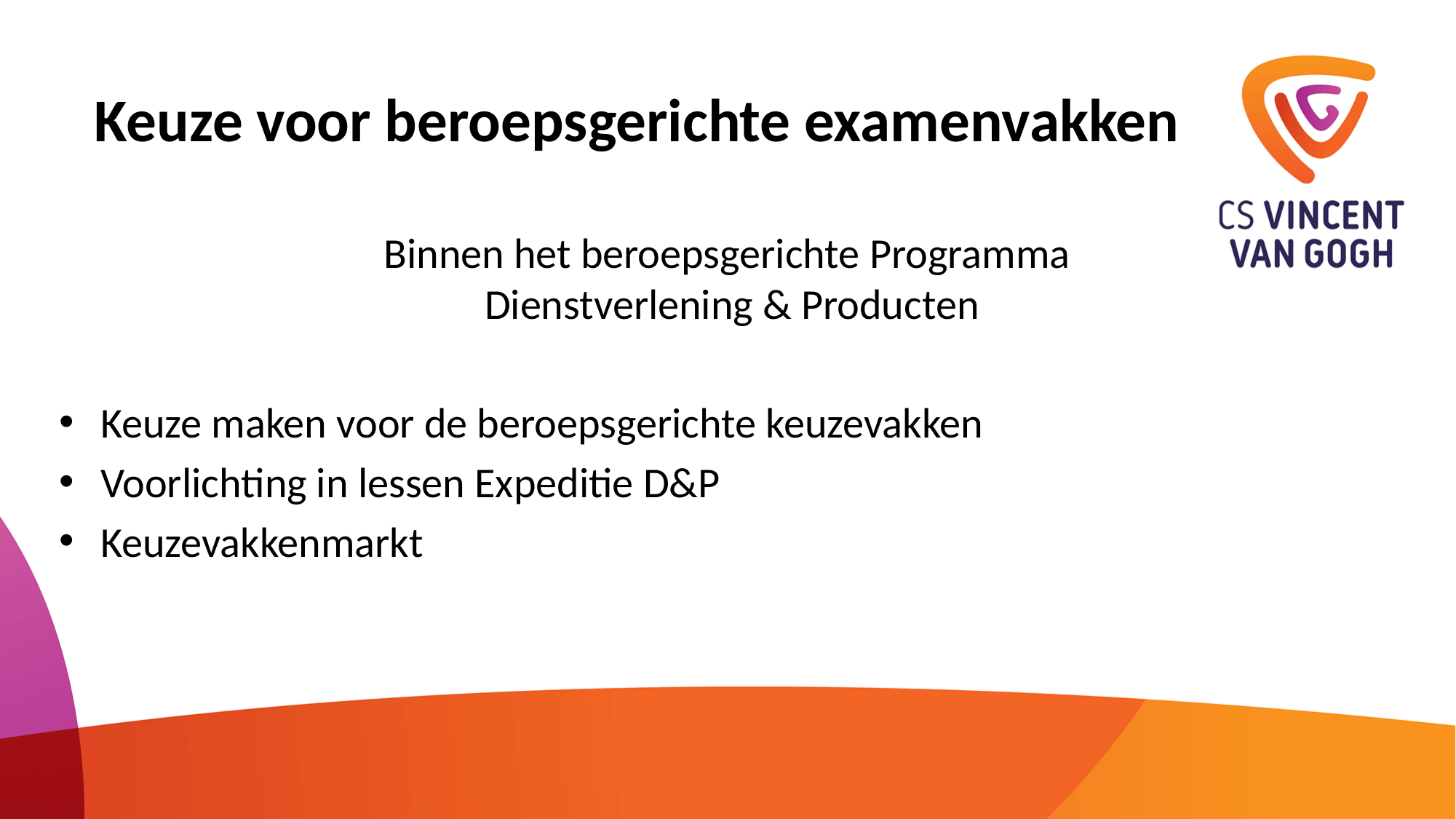

# Keuze voor beroepsgerichte examenvakken
Binnen het beroepsgerichte Programma
Dienstverlening & Producten

Keuze maken voor de beroepsgerichte keuzevakken
Voorlichting in lessen Expeditie D&P
Keuzevakkenmarkt